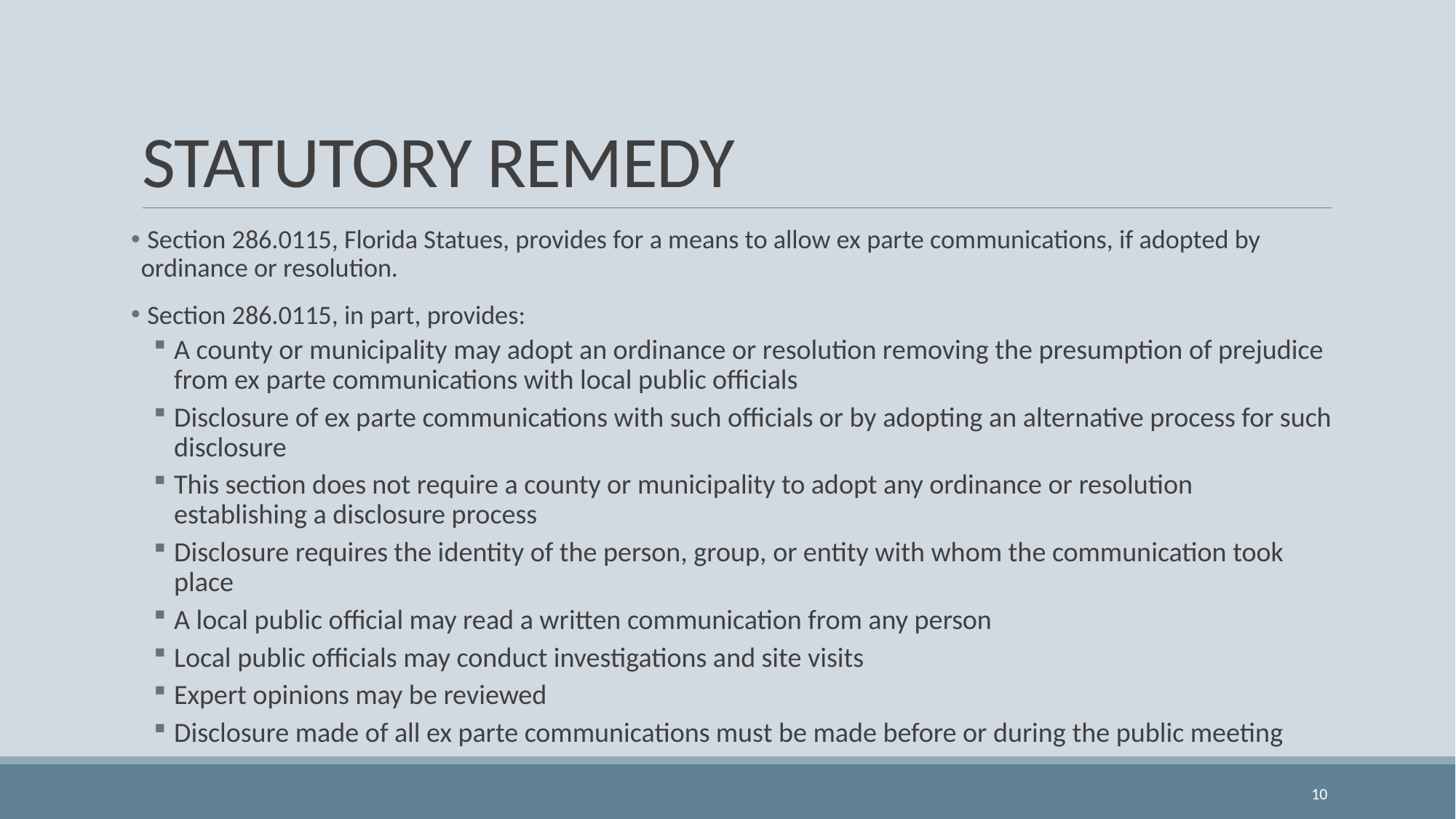

# STATUTORY REMEDY
 Section 286.0115, Florida Statues, provides for a means to allow ex parte communications, if adopted by ordinance or resolution.
 Section 286.0115, in part, provides:
A county or municipality may adopt an ordinance or resolution removing the presumption of prejudice from ex parte communications with local public officials
Disclosure of ex parte communications with such officials or by adopting an alternative process for such disclosure
This section does not require a county or municipality to adopt any ordinance or resolution establishing a disclosure process
Disclosure requires the identity of the person, group, or entity with whom the communication took place
A local public official may read a written communication from any person
Local public officials may conduct investigations and site visits
Expert opinions may be reviewed
Disclosure made of all ex parte communications must be made before or during the public meeting

10